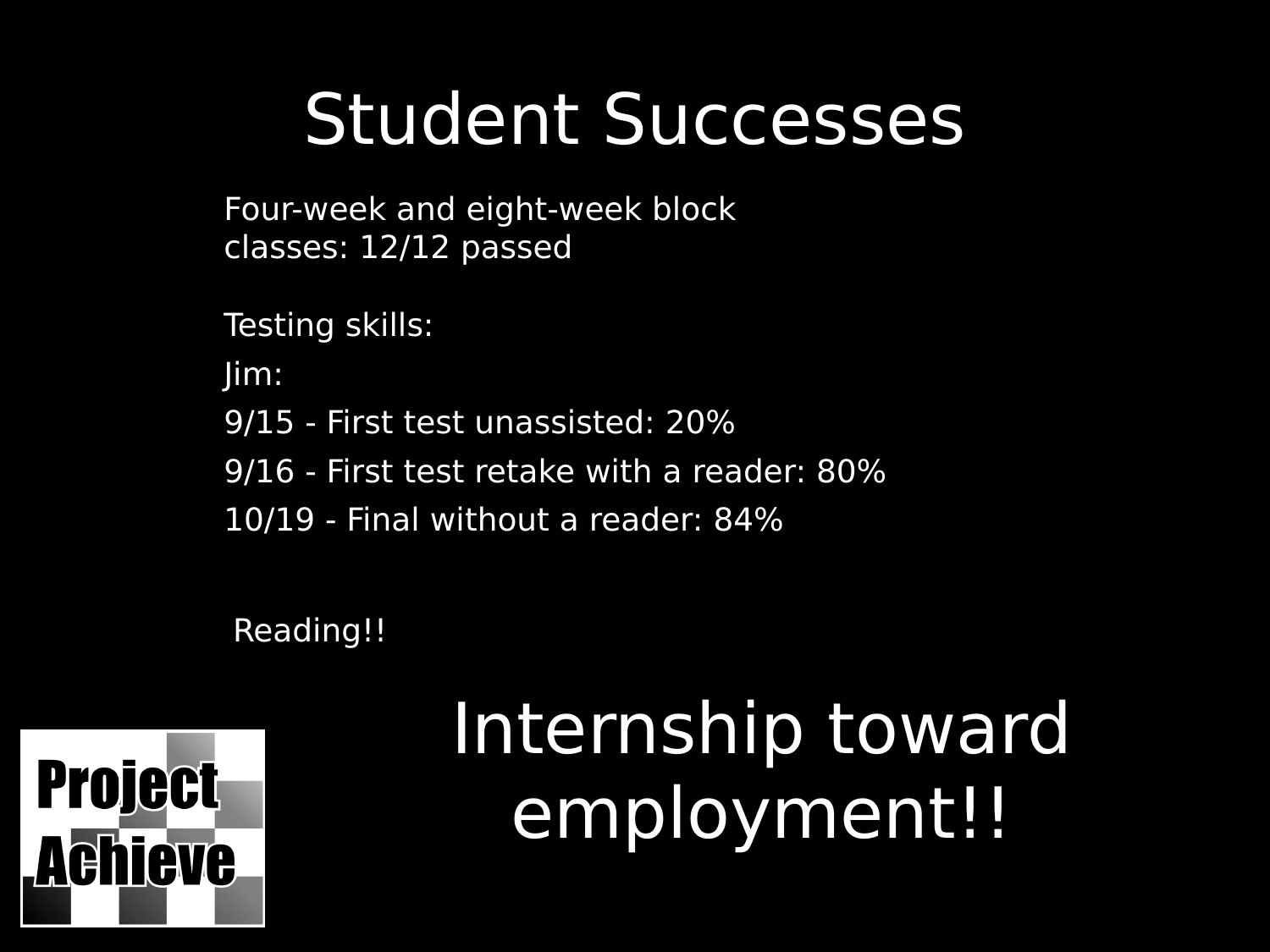

Student Successes
Four-week and eight-week block classes: 12/12 passed
Testing skills:
Jim:
9/15 - First test unassisted: 20%
9/16 - First test retake with a reader: 80%
10/19 - Final without a reader: 84%
Reading!!
Internship toward employment!!